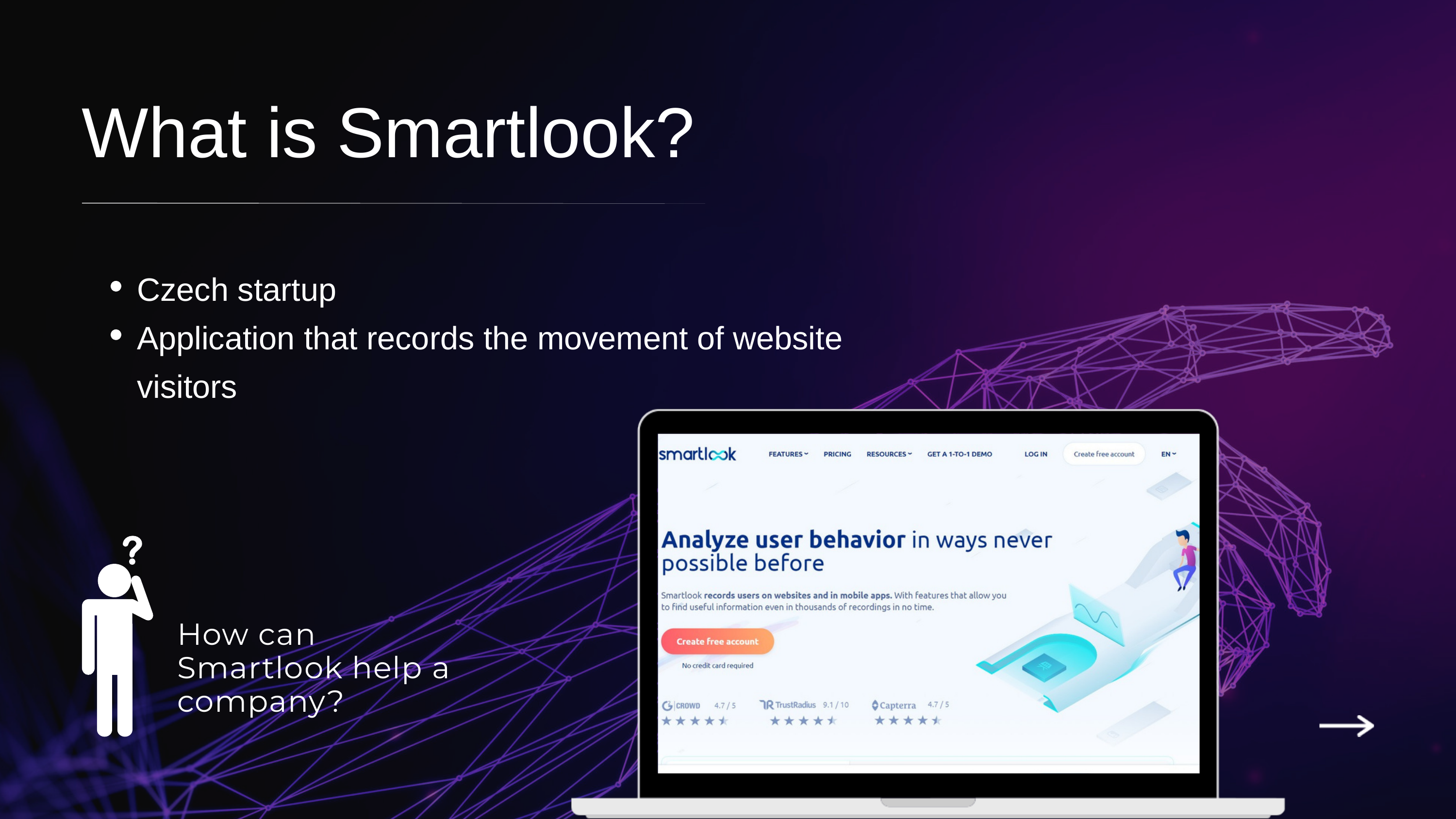

What is Smartlook?

Czech startup
Application that records the movement of website visitors

How can Smartlook help a company?